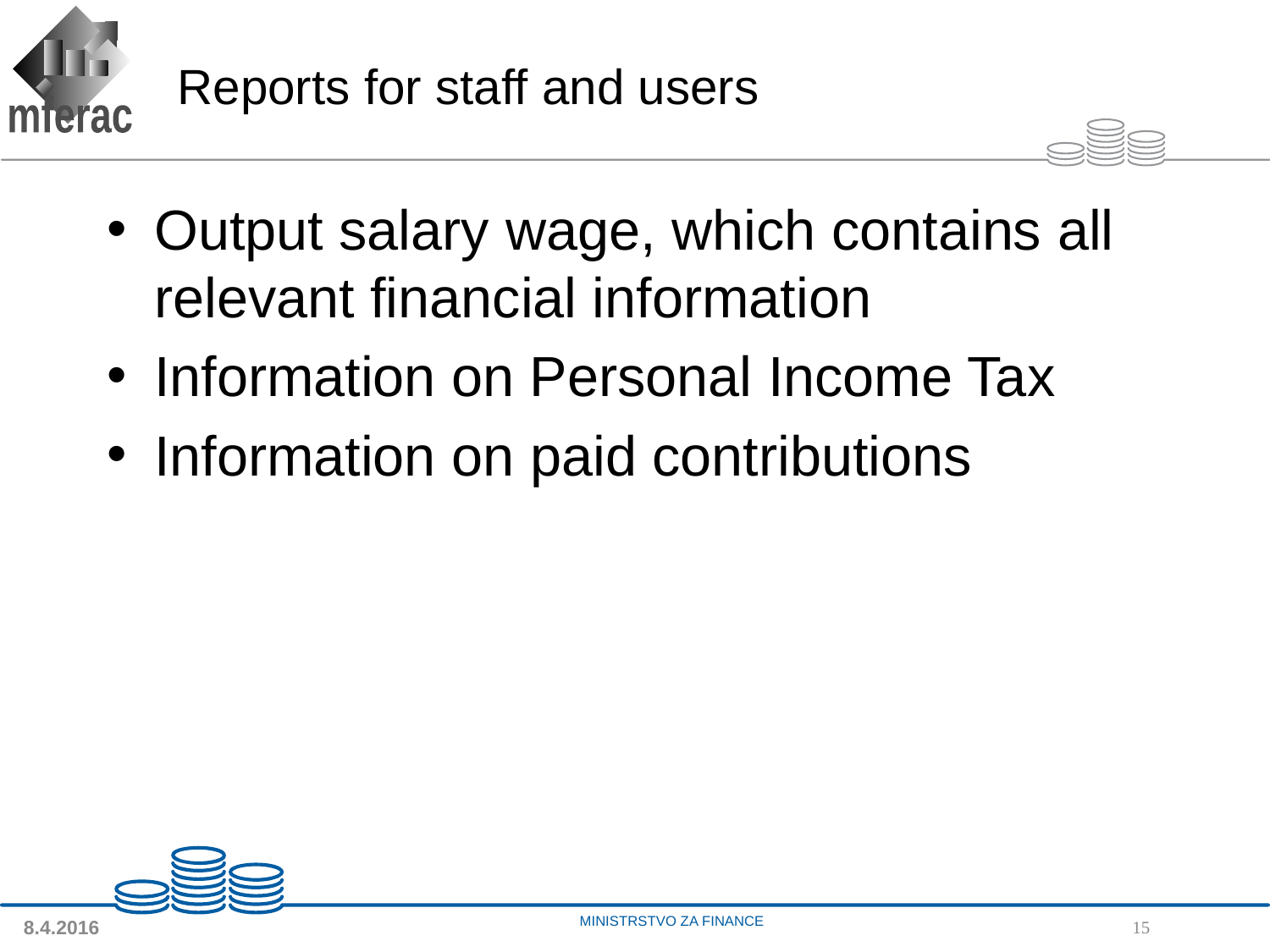

Reports for staff and users
Output salary wage, which contains all relevant financial information
Information on Personal Income Tax
Information on paid contributions